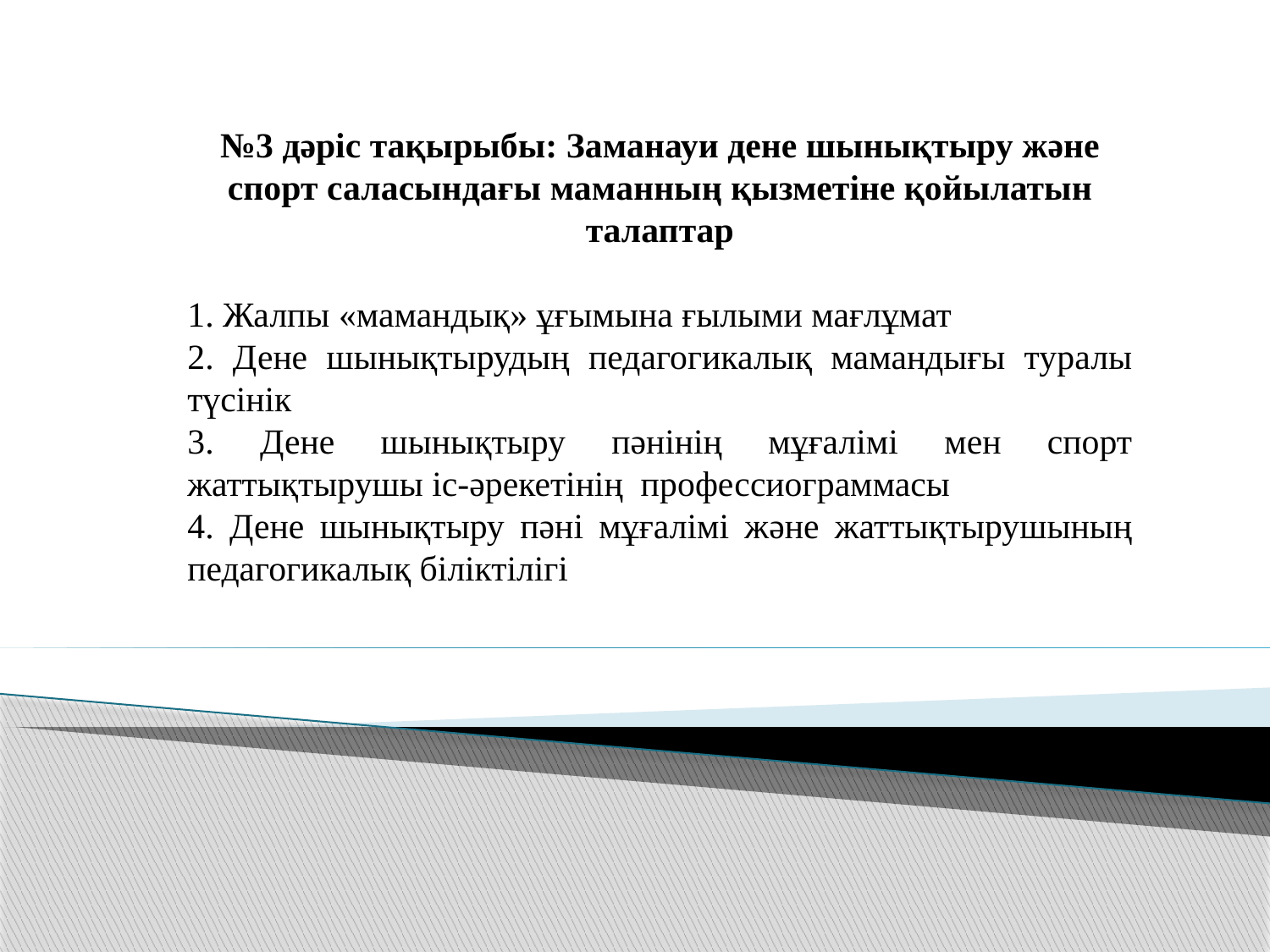

№3 дәріс тақырыбы: Заманауи дене шынықтыру және спорт саласындағы маманның қызметіне қойылатын талаптар

1. Жалпы «мамандық» ұғымына ғылыми мағлұмат
2. Дене шынықтырудың педагогикалық мамандығы туралы түсінік
3. Дене шынықтыру пәнінің мұғалімі мен спорт жаттықтырушы іс-әрекетінің  профессиограммасы
4. Дене шынықтыру пәні мұғалімі және жаттықтырушының педагогикалық біліктілігі